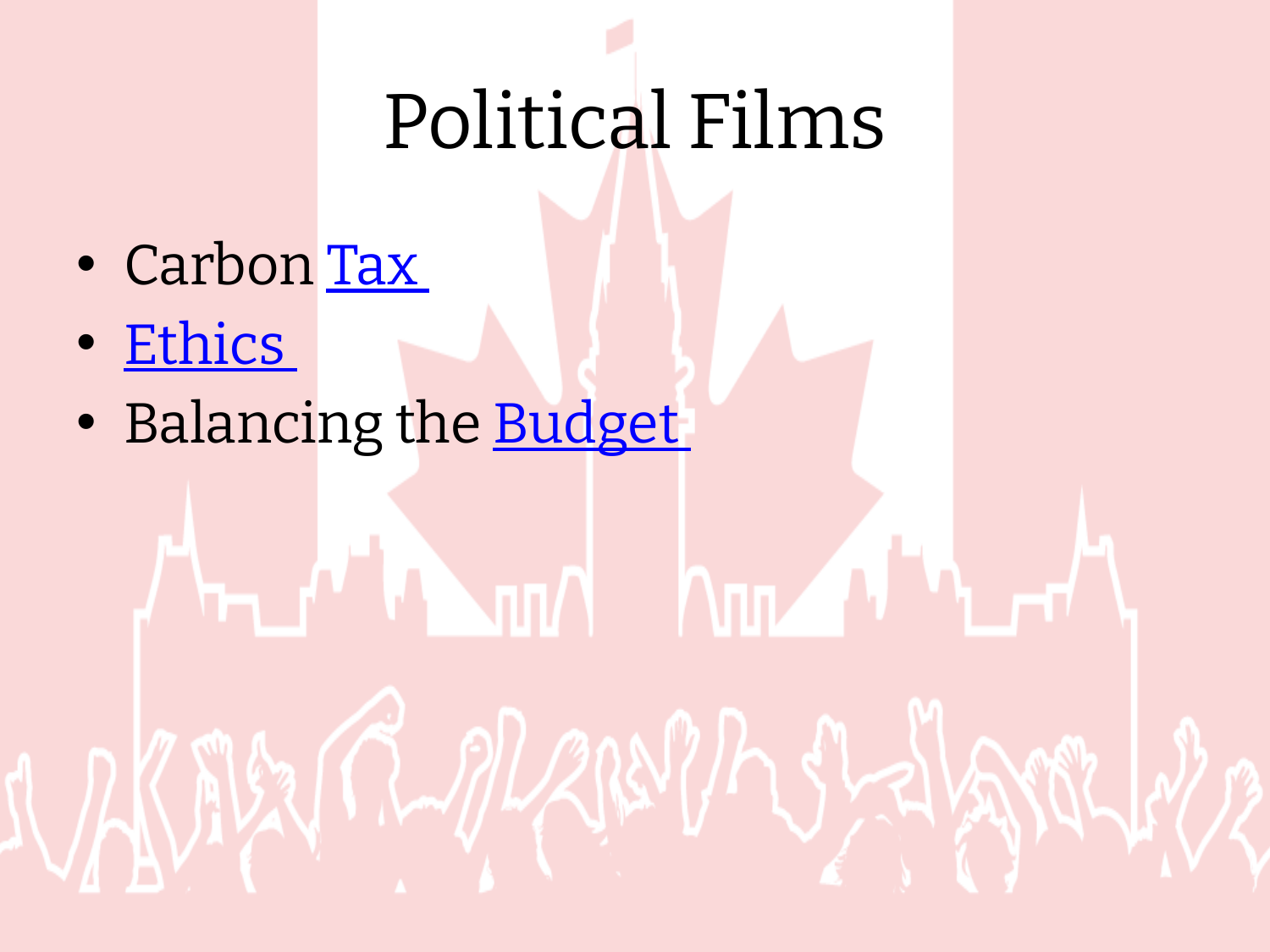

# Political Films
Carbon Tax
Ethics
Balancing the Budget